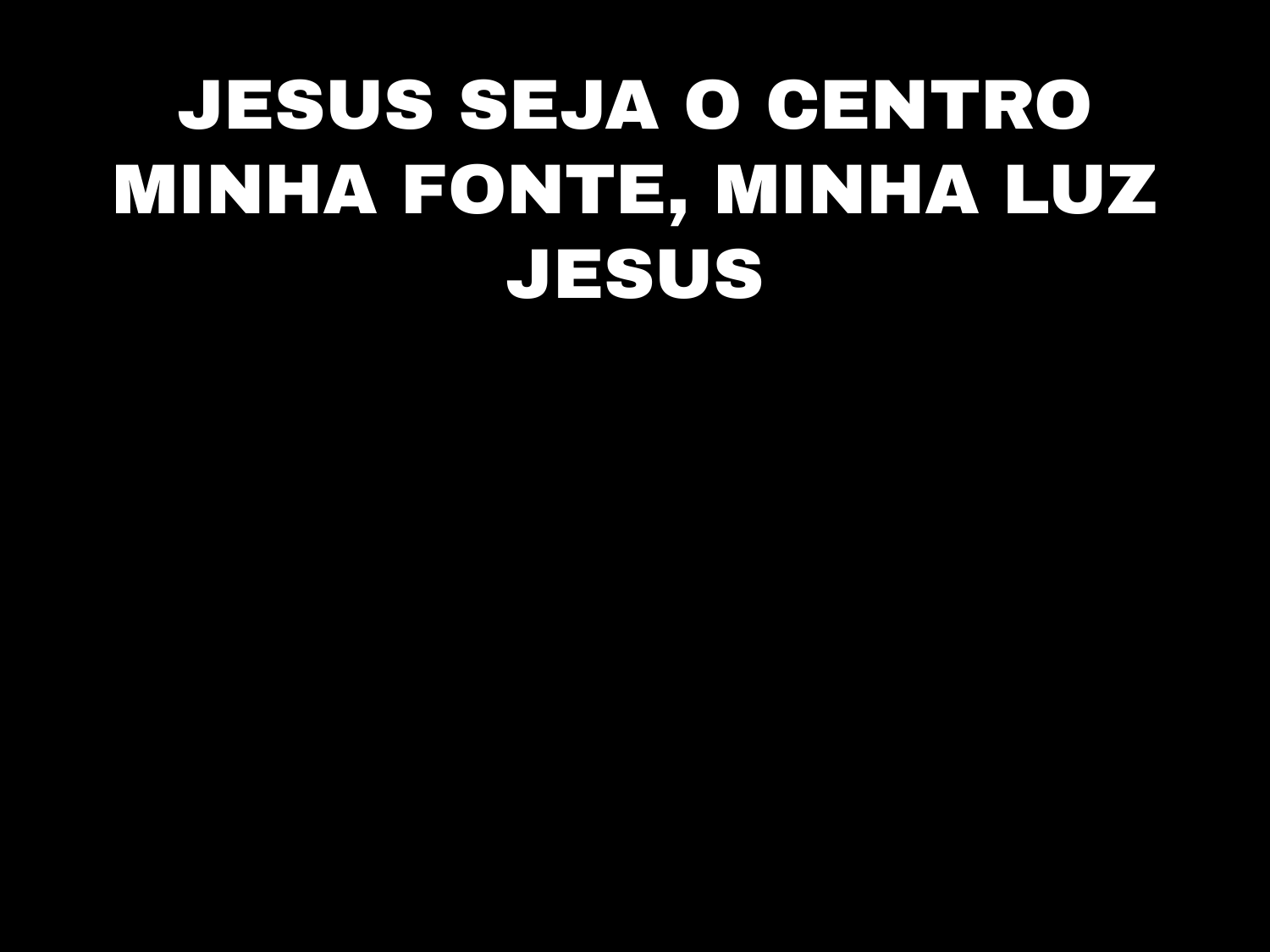

# JESUS SEJA O CENTRO MINHA FONTE, MINHA LUZ JESUS